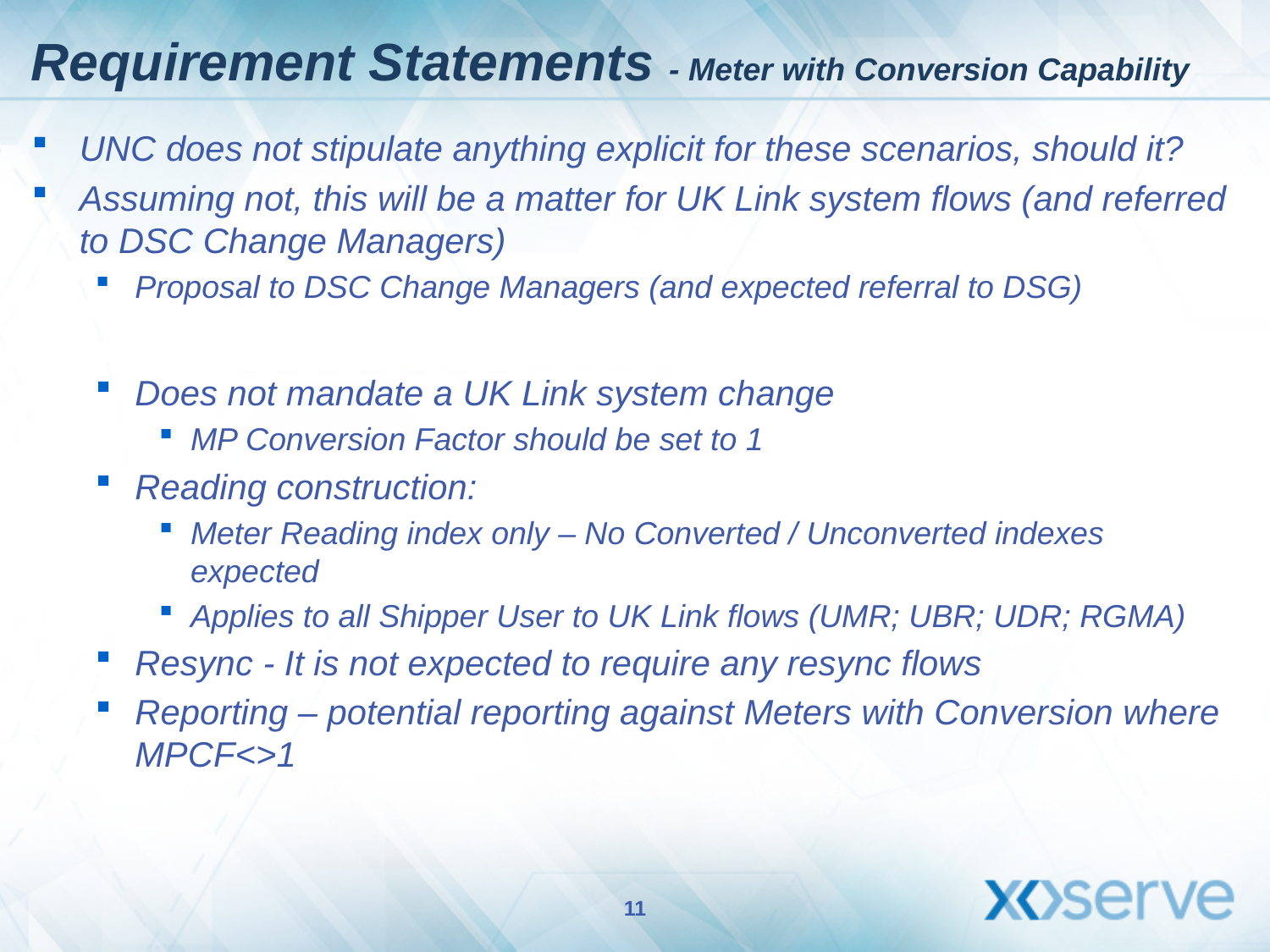

# Requirement Statements - Meter with Conversion Capability
UNC does not stipulate anything explicit for these scenarios, should it?
Assuming not, this will be a matter for UK Link system flows (and referred to DSC Change Managers)
Proposal to DSC Change Managers (and expected referral to DSG)

Does not mandate a UK Link system change
MP Conversion Factor should be set to 1
Reading construction:
Meter Reading index only – No Converted / Unconverted indexes expected
Applies to all Shipper User to UK Link flows (UMR; UBR; UDR; RGMA)
Resync - It is not expected to require any resync flows
Reporting – potential reporting against Meters with Conversion where MPCF<>1

11